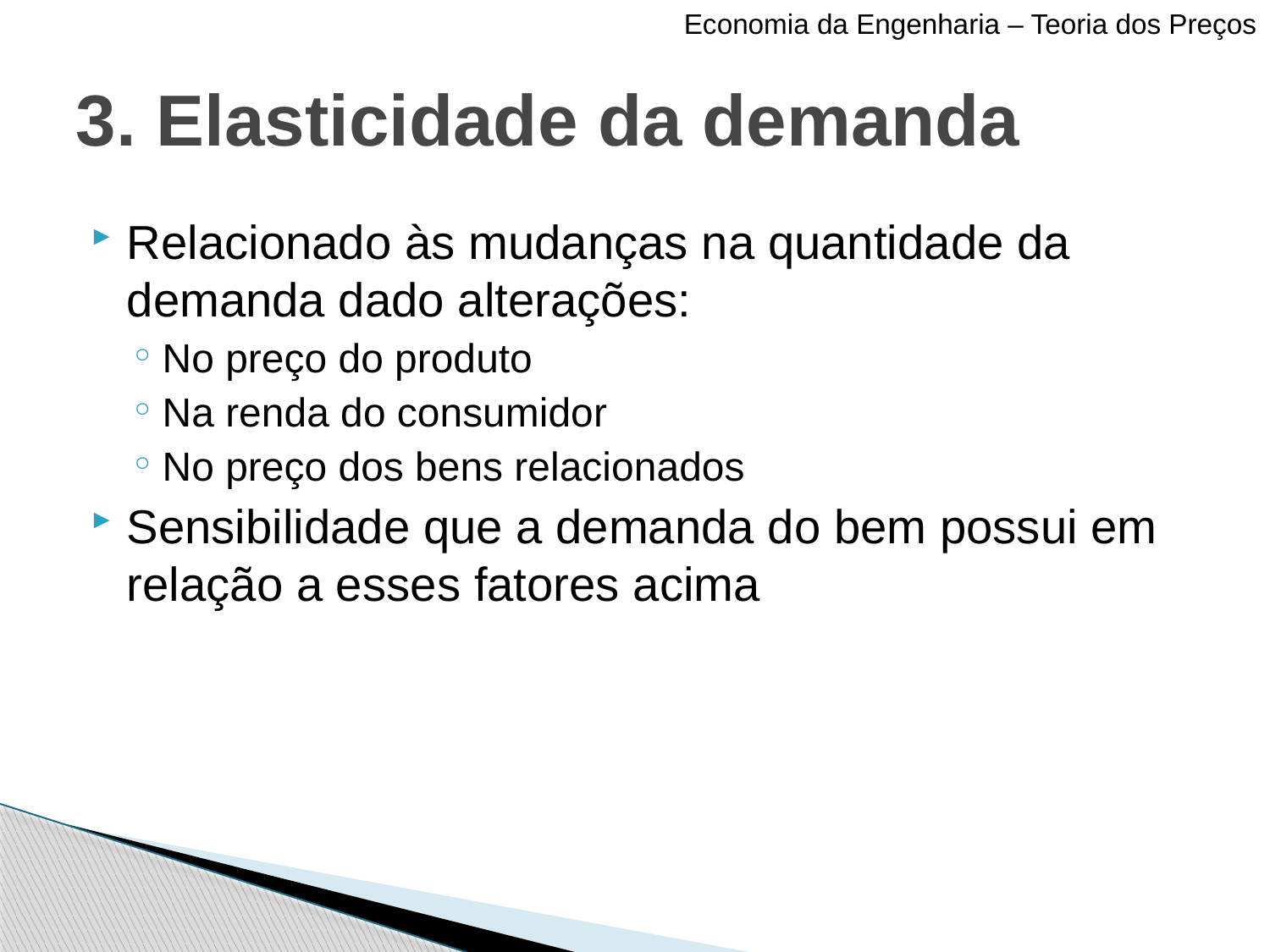

Economia da Engenharia – Teoria dos Preços
# 3. Elasticidade da demanda
Relacionado às mudanças na quantidade da demanda dado alterações:
No preço do produto
Na renda do consumidor
No preço dos bens relacionados
Sensibilidade que a demanda do bem possui em relação a esses fatores acima